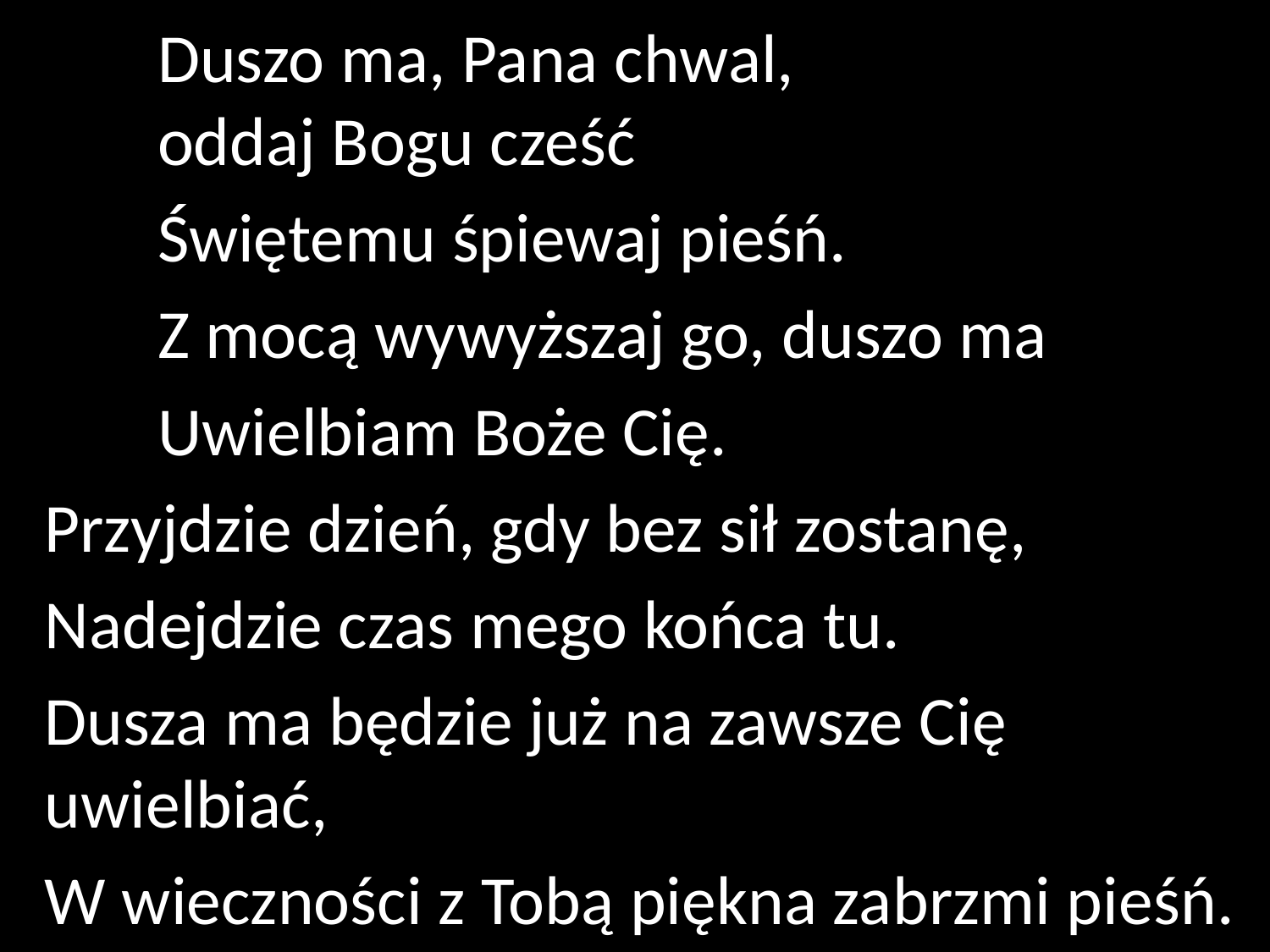

Duszo ma, Pana chwal,
	oddaj Bogu cześć
	Świętemu śpiewaj pieśń.
	Z mocą wywyższaj go, duszo ma
	Uwielbiam Boże Cię.
Przyjdzie dzień, gdy bez sił zostanę,
Nadejdzie czas mego końca tu.
Dusza ma będzie już na zawsze Cię uwielbiać,
W wieczności z Tobą piękna zabrzmi pieśń.